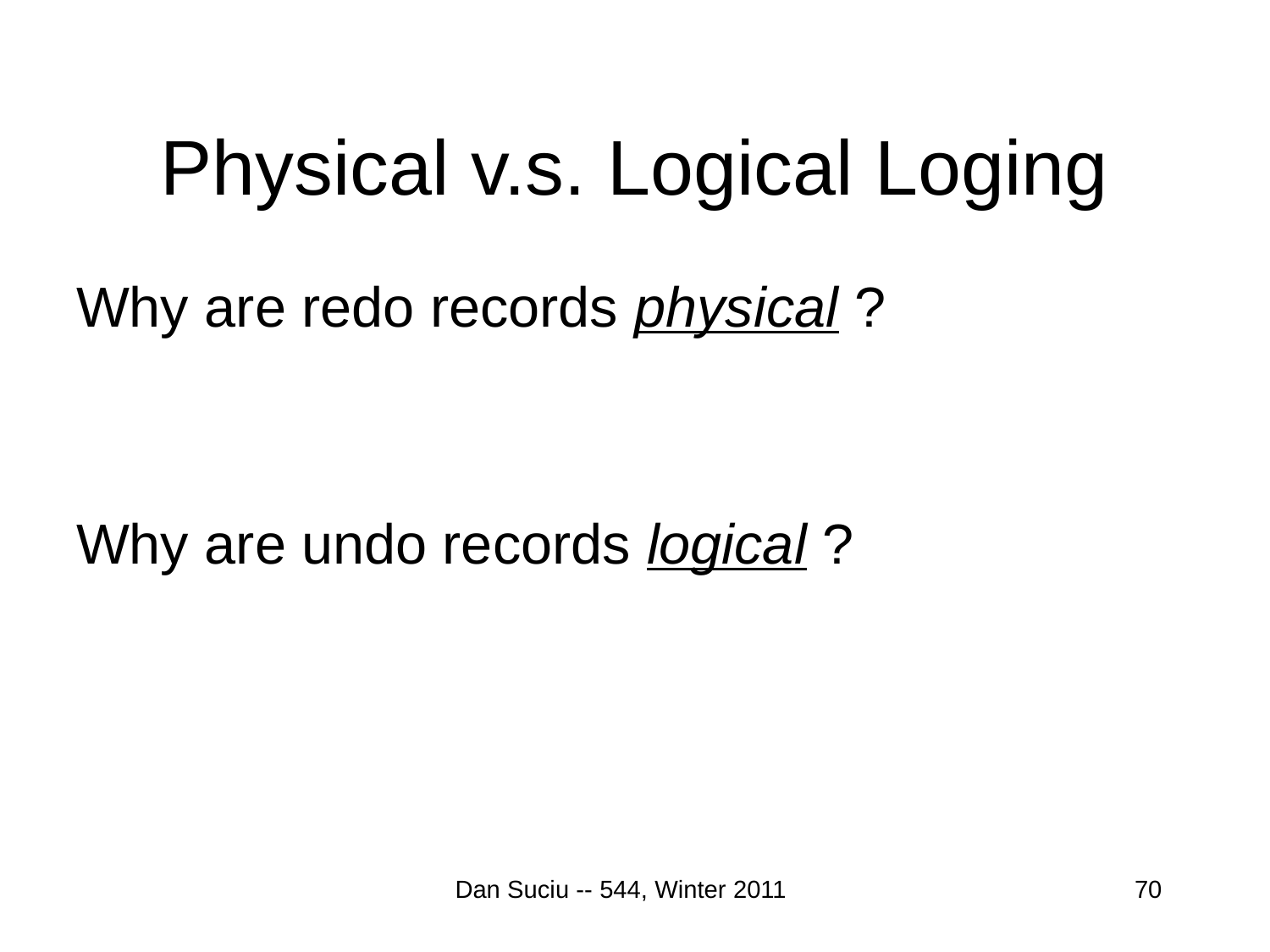

# Physical v.s. Logical Loging
Why are redo records physical ?

Why are undo records logical ?
Dan Suciu -- 544, Winter 2011
70